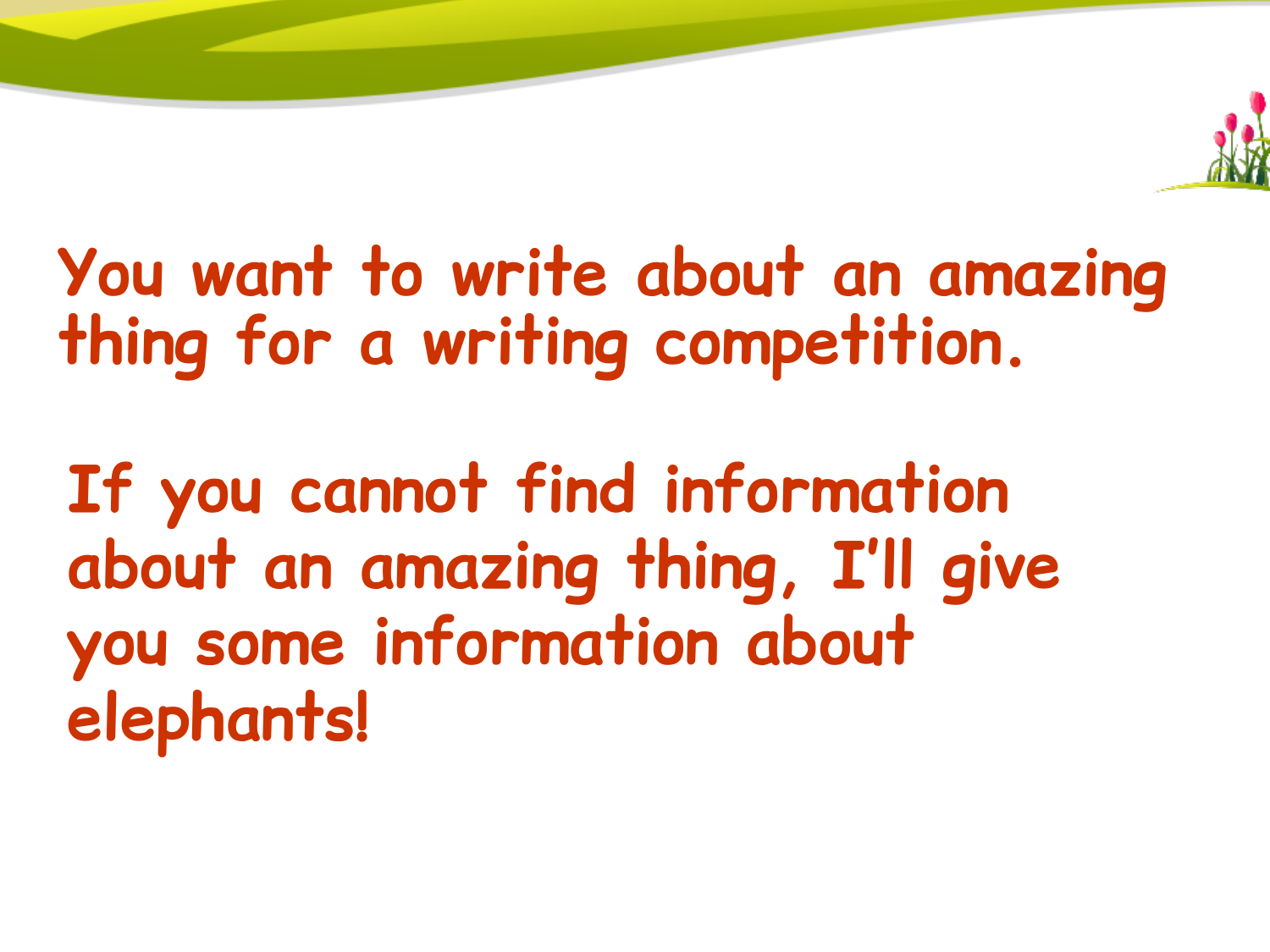

# You want to write about an amazing thing for a writing competition.
If you cannot find information about an amazing thing, I’ll give you some information about elephants!